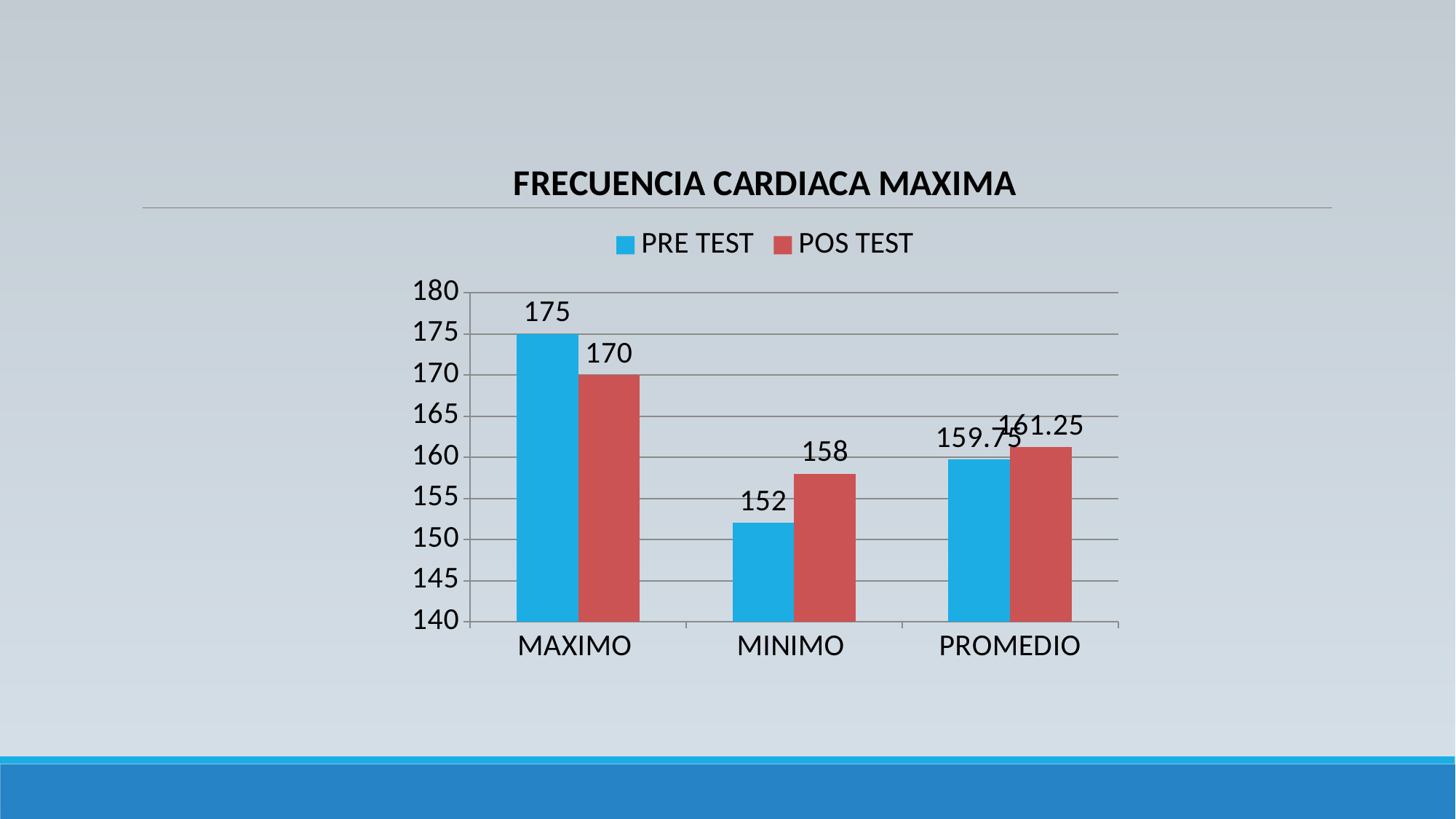

### Chart: FRECUENCIA CARDIACA MAXIMA

| Category | PRE TEST | POS TEST |
|---|---|---|
| MAXIMO  | 175.0 | 170.0 |
| MINIMO  | 152.0 | 158.0 |
| PROMEDIO | 159.75 | 161.25 |